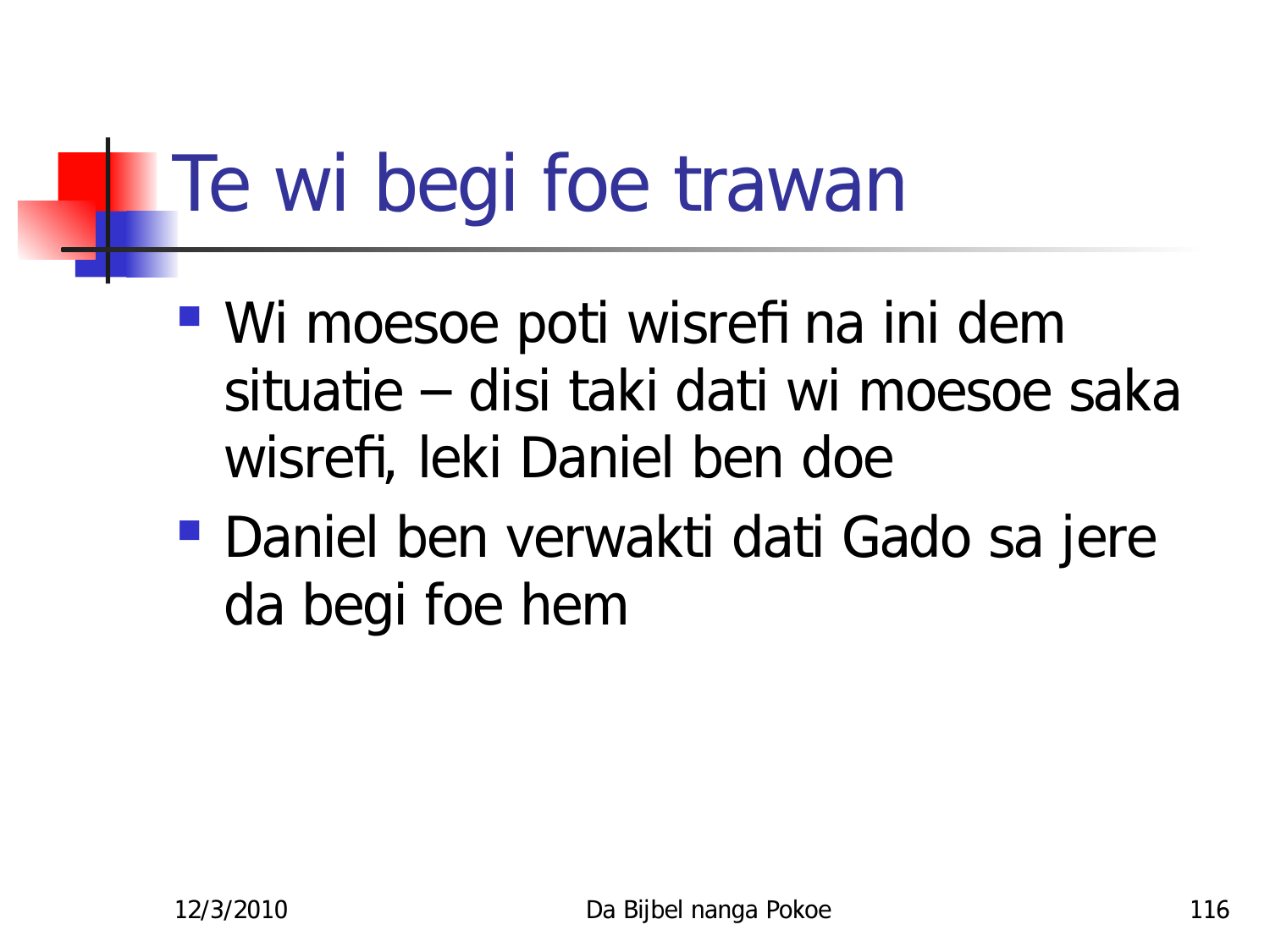

# Te wi begi foe trawan
Wi moesoe poti wisrefi na ini dem situatie – disi taki dati wi moesoe saka wisrefi, leki Daniel ben doe
Daniel ben verwakti dati Gado sa jere da begi foe hem
12/3/2010
Da Bijbel nanga Pokoe
116